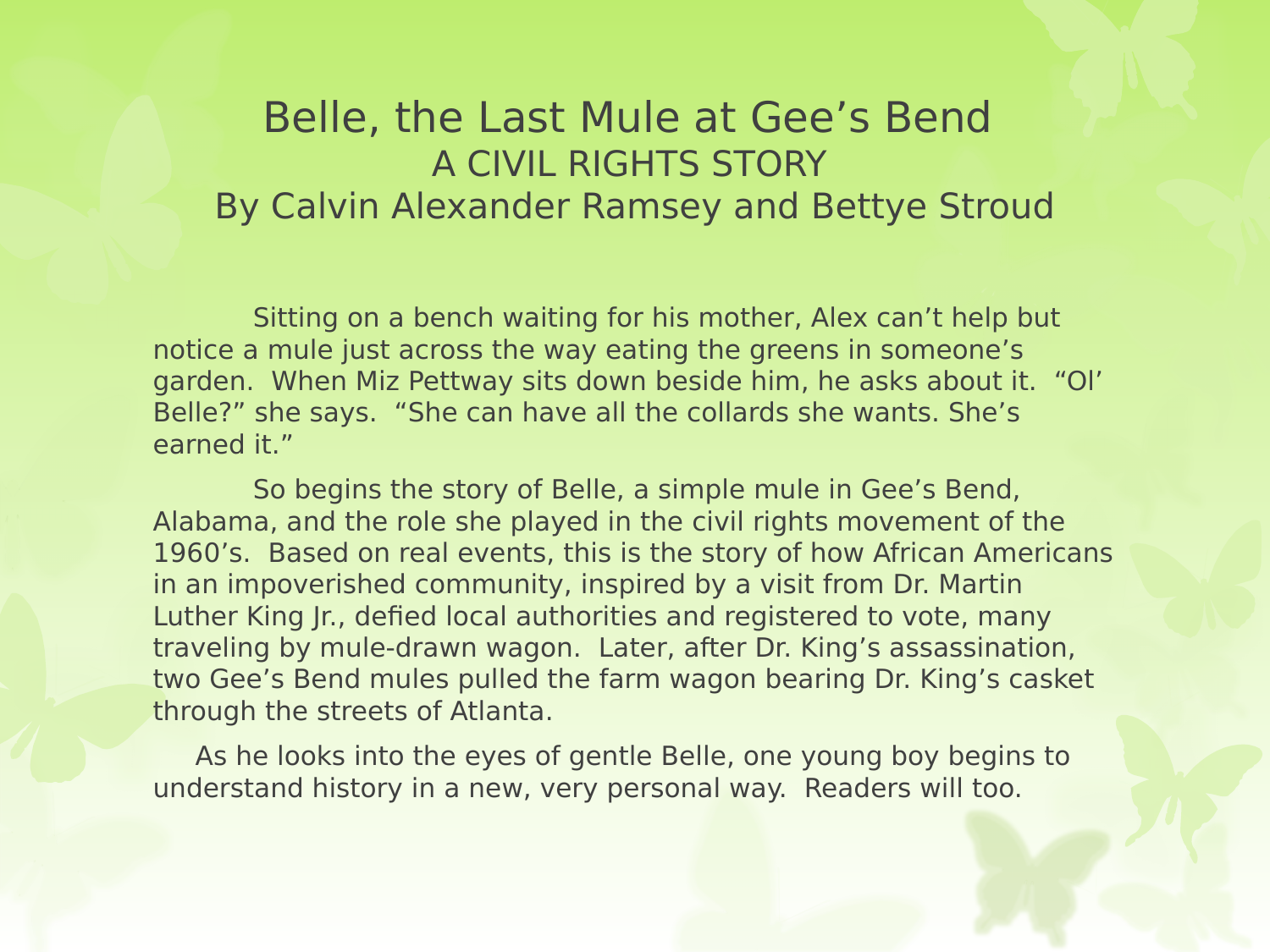

# Belle, the Last Mule at Gee’s Bend A CIVIL RIGHTS STORY By Calvin Alexander Ramsey and Bettye Stroud

	Sitting on a bench waiting for his mother, Alex can’t help but notice a mule just across the way eating the greens in someone’s garden.  When Miz Pettway sits down beside him, he asks about it.  “Ol’ Belle?” she says.  “She can have all the collards she wants. She’s earned it.”
	So begins the story of Belle, a simple mule in Gee’s Bend, Alabama, and the role she played in the civil rights movement of the 1960’s.  Based on real events, this is the story of how African Americans in an impoverished community, inspired by a visit from Dr. Martin Luther King Jr., defied local authorities and registered to vote, many traveling by mule-drawn wagon.  Later, after Dr. King’s assassination, two Gee’s Bend mules pulled the farm wagon bearing Dr. King’s casket through the streets of Atlanta.
     As he looks into the eyes of gentle Belle, one young boy begins to understand history in a new, very personal way.  Readers will too.